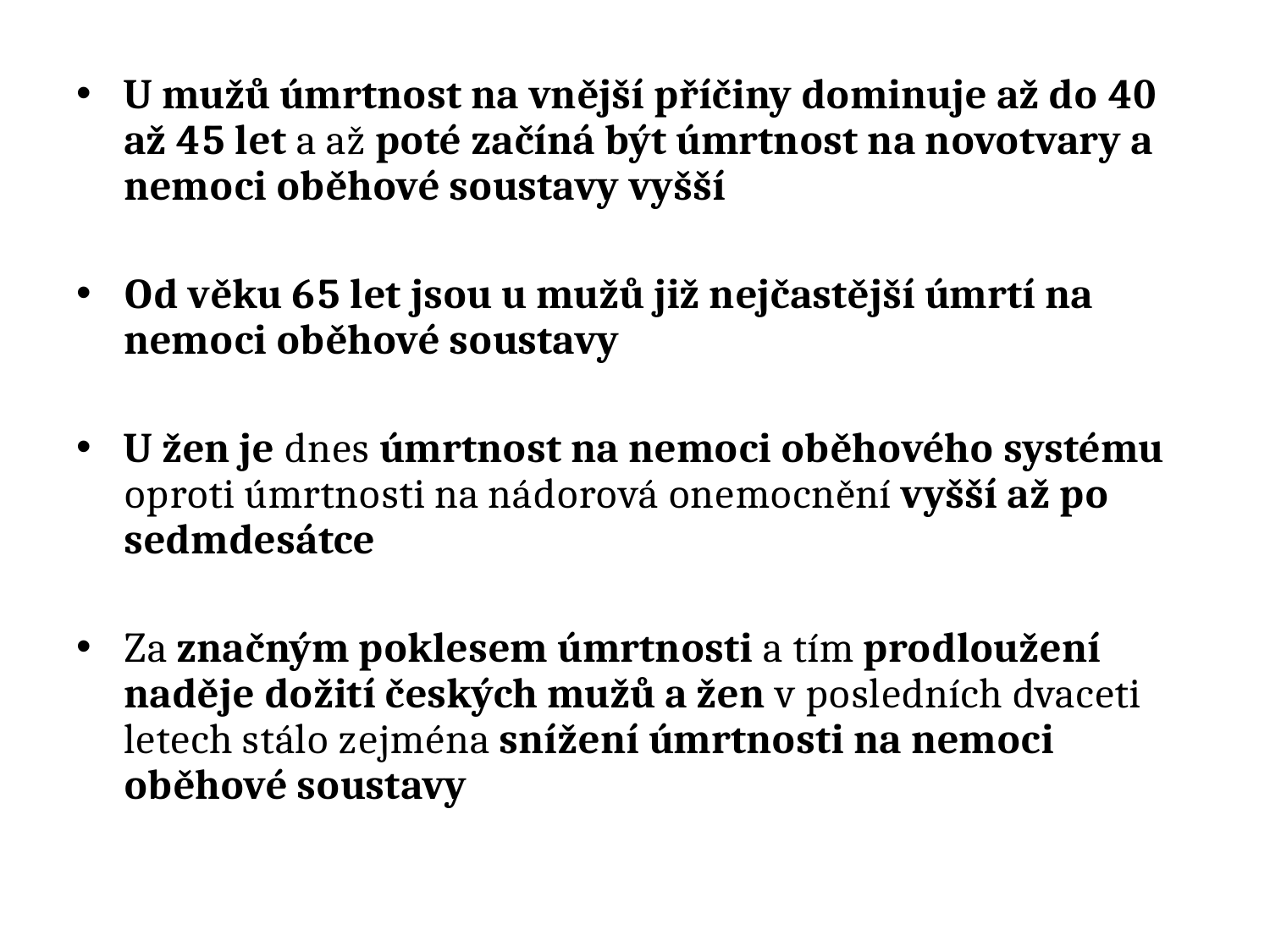

U mužů úmrtnost na vnější příčiny dominuje až do 40 až 45 let a až poté začíná být úmrtnost na novotvary a nemoci oběhové soustavy vyšší

Od věku 65 let jsou u mužů již nejčastější úmrtí na nemoci oběhové soustavy

U žen je dnes úmrtnost na nemoci oběhového systému oproti úmrtnosti na nádorová onemocnění vyšší až po sedmdesátce

Za značným poklesem úmrtnosti a tím prodloužení naděje dožití českých mužů a žen v posledních dvaceti letech stálo zejména snížení úmrtnosti na nemoci oběhové soustavy